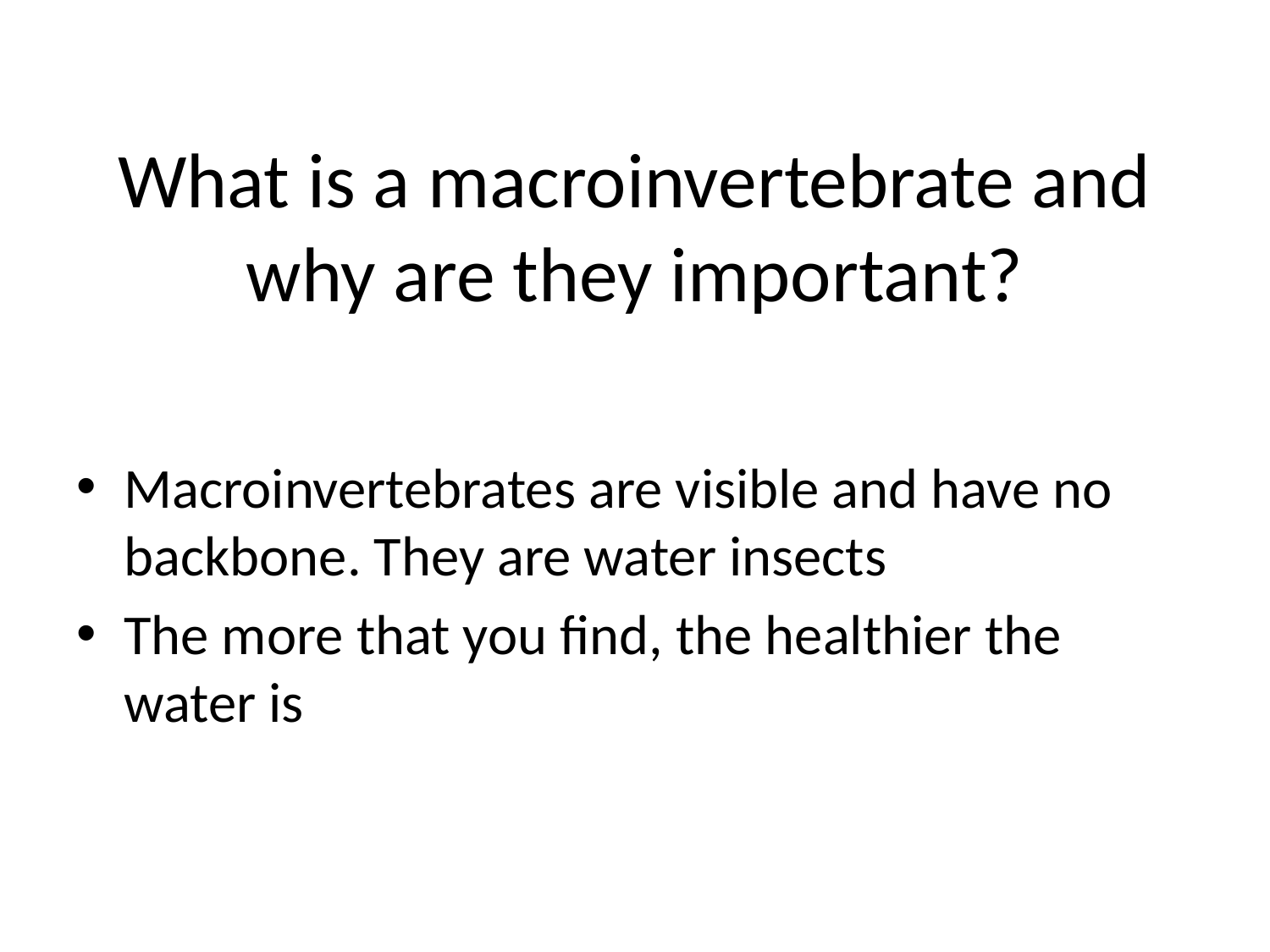

# What is a macroinvertebrate and why are they important?
Macroinvertebrates are visible and have no backbone. They are water insects
The more that you find, the healthier the water is